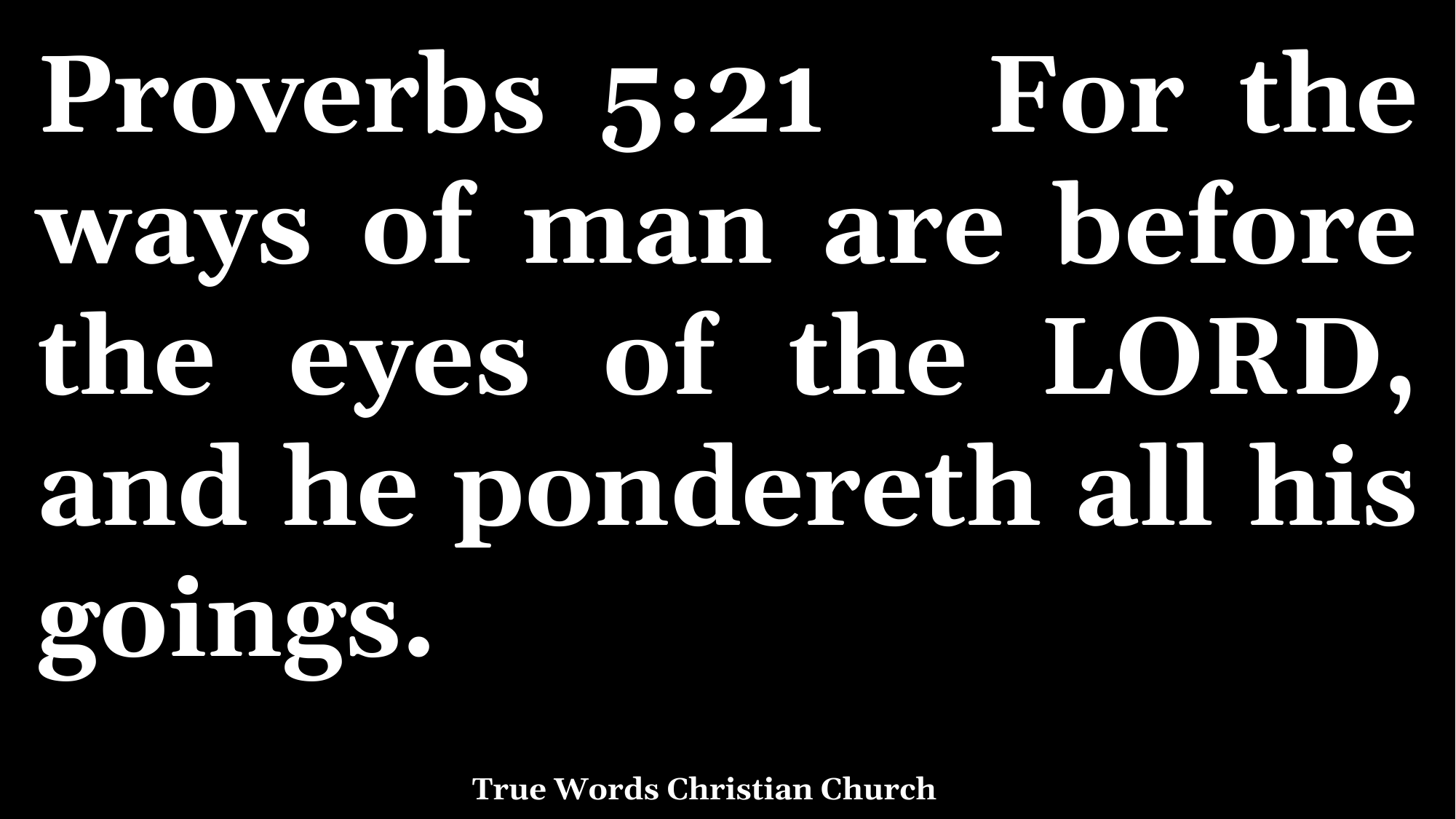

Proverbs 5:21   For the ways of man are before the eyes of the LORD, and he pondereth all his goings.
True Words Christian Church